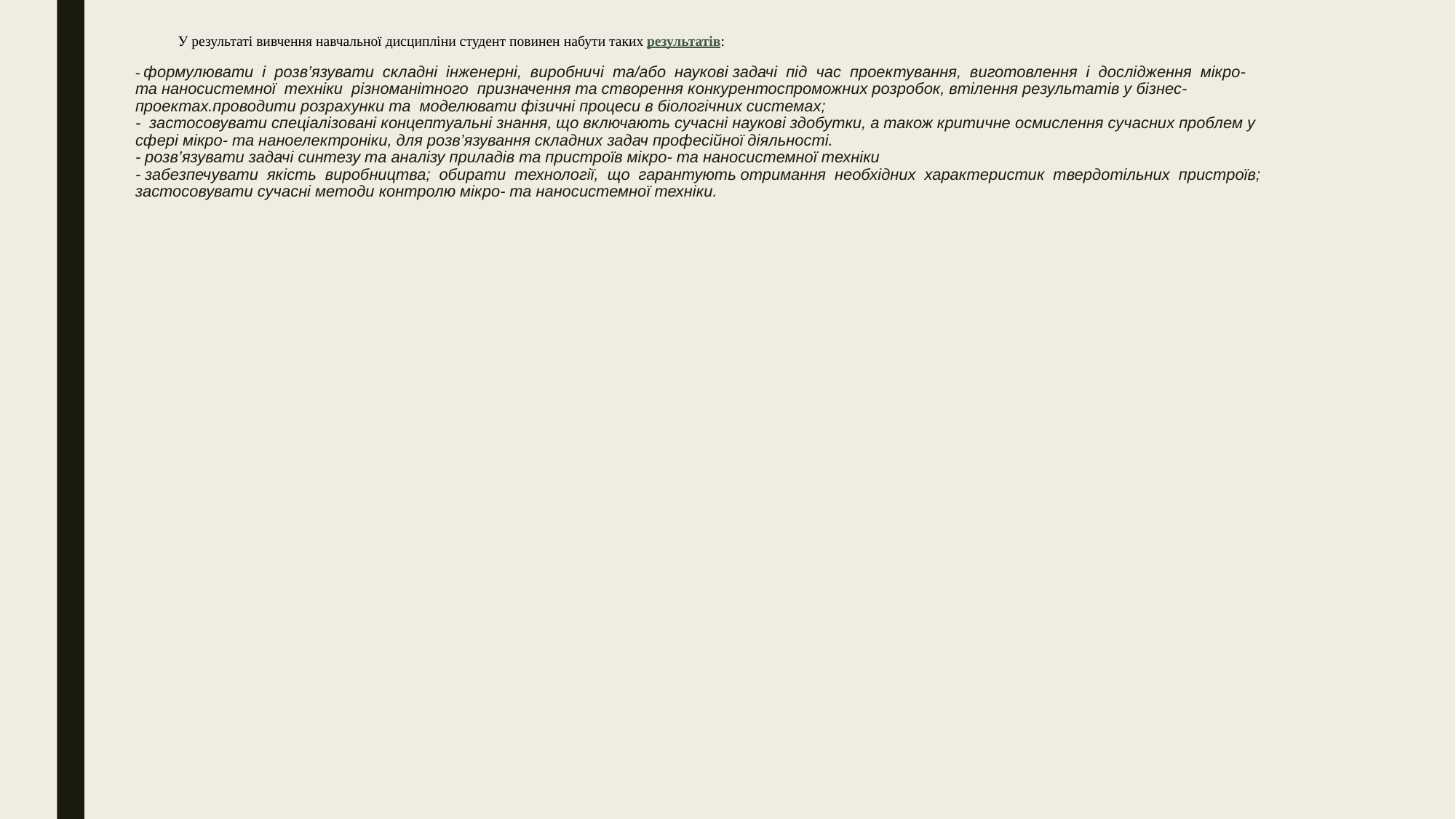

# У результаті вивчення навчальної дисципліни студент повинен набути таких результатів: - формулювати  і  розв’язувати  складні  інженерні,  виробничі  та/або  наукові задачі  під  час  проектування,  виготовлення  і  дослідження  мікро-  та наносистемної  техніки  різноманітного  призначення та створення конкурентоспроможних розробок, втілення результатів у бізнес-проектах.проводити розрахунки та  моделювати фізичні процеси в біологічних системах; -  застосовувати спеціалізовані концептуальні знання, що включають сучасні наукові здобутки, а також критичне осмислення сучасних проблем у сфері мікро- та наноелектроніки, для розв’язування складних задач професійної діяльності. - розв’язувати задачі синтезу та аналізу приладів та пристроїв мікро- та наносистемної техніки - забезпечувати  якість  виробництва;  обирати  технології,  що  гарантують отримання  необхідних  характеристик  твердотільних  пристроїв; застосовувати сучасні методи контролю мікро- та наносистемної техніки.